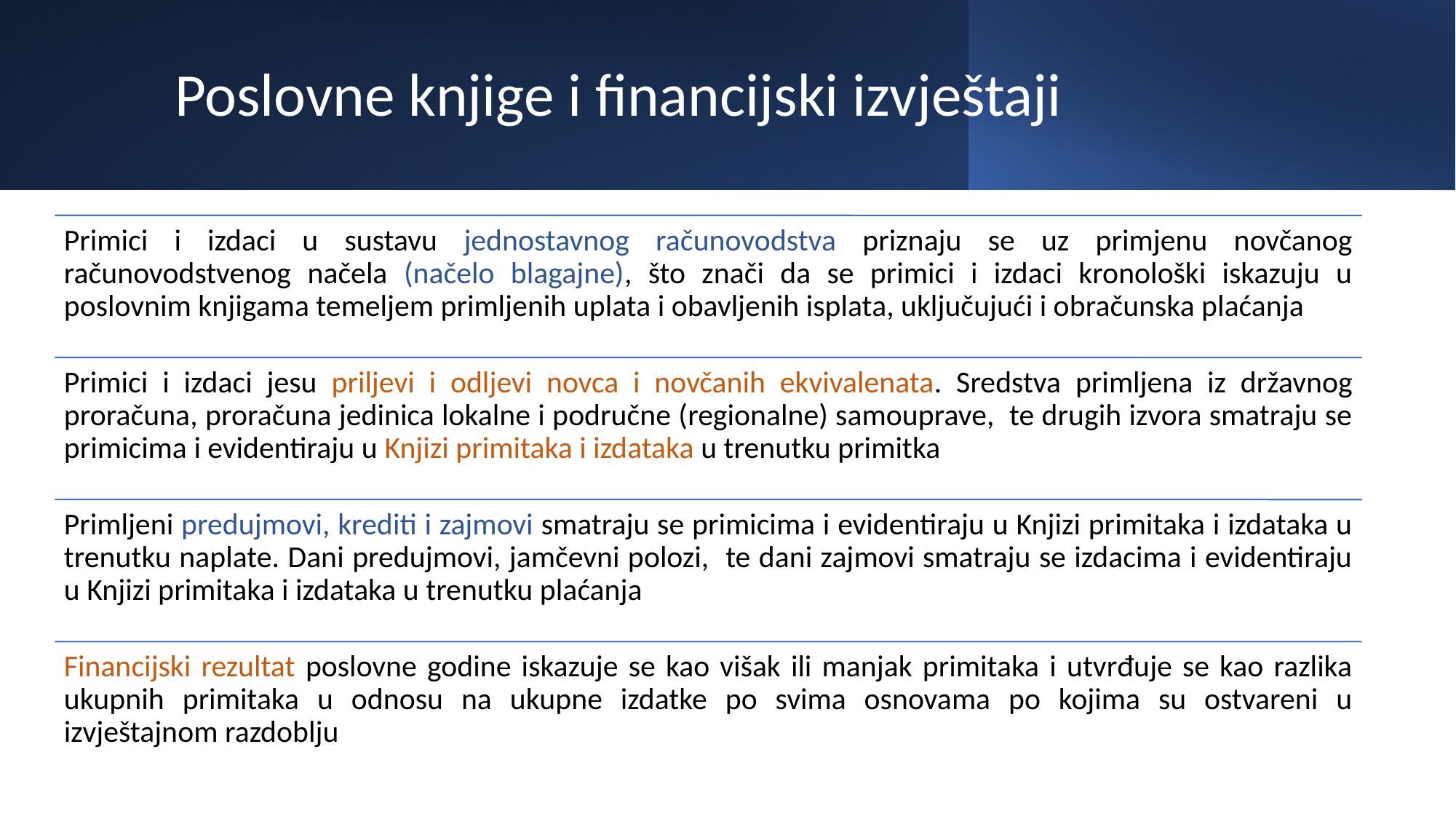

# Poslovne knjige i financijski izvještaji
Primici i izdaci u sustavu jednostavnog računovodstva priznaju se uz primjenu novčanog računovodstvenog načela (načelo blagajne), što znači da se primici i izdaci kronološki iskazuju u poslovnim knjigama temeljem primljenih uplata i obavljenih isplata, uključujući i obračunska plaćanja
Primici i izdaci jesu priljevi i odljevi novca i novčanih ekvivalenata. Sredstva primljena iz državnog proračuna, proračuna jedinica lokalne i područne (regionalne) samouprave,  te drugih izvora smatraju se primicima i evidentiraju u Knjizi primitaka i izdataka u trenutku primitka
Primljeni predujmovi, krediti i zajmovi smatraju se primicima i evidentiraju u Knjizi primitaka i izdataka u trenutku naplate. Dani predujmovi, jamčevni polozi,  te dani zajmovi smatraju se izdacima i evidentiraju u Knjizi primitaka i izdataka u trenutku plaćanja
Financijski rezultat poslovne godine iskazuje se kao višak ili manjak primitaka i utvrđuje se kao razlika ukupnih primitaka u odnosu na ukupne izdatke po svima osnovama po kojima su ostvareni u izvještajnom razdoblju